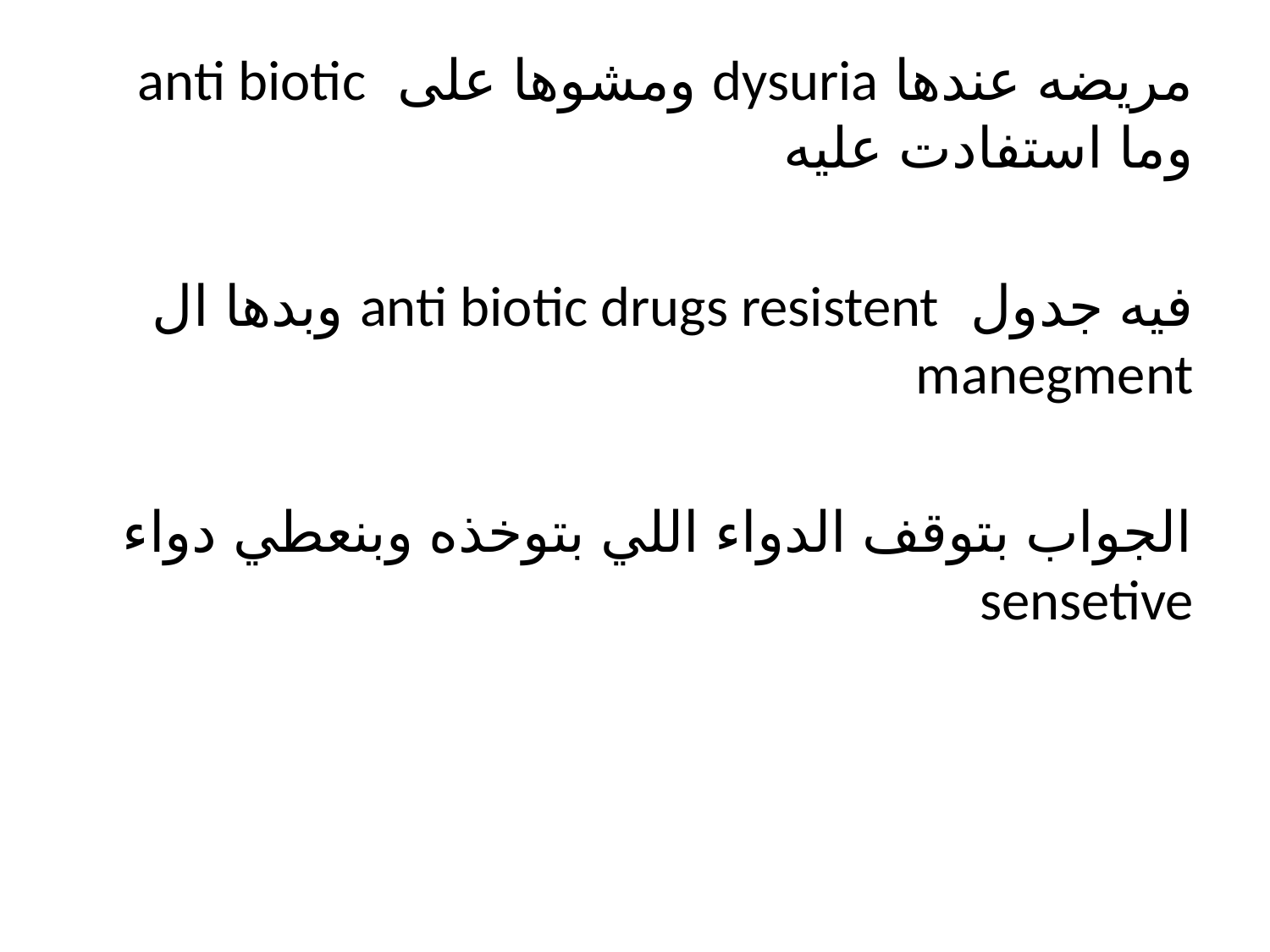

مريضه عندها dysuria ومشوها على  anti biotic وما استفادت عليه

فيه جدول  anti biotic drugs resistent وبدها ال manegment

الجواب بتوقف الدواء اللي بتوخذه وبنعطي دواء sensetive